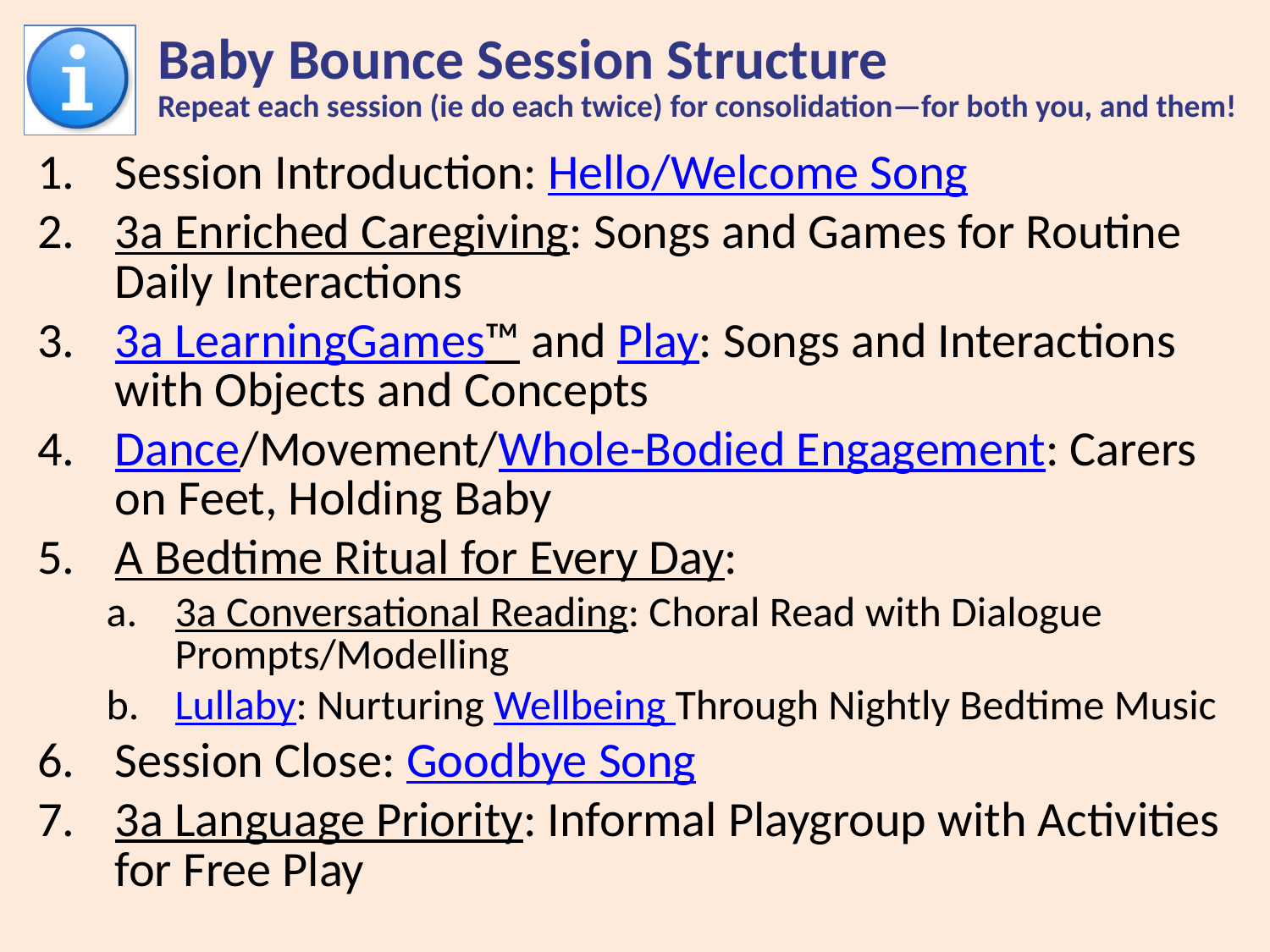

# Baby Bounce Session Structure Repeat each session (ie do each twice) for consolidation—for both you, and them!
Session Introduction: Hello/Welcome Song
3a Enriched Caregiving: Songs and Games for Routine Daily Interactions
3a LearningGames™ and Play: Songs and Interactions with Objects and Concepts
Dance/Movement/Whole-Bodied Engagement: Carers on Feet, Holding Baby
A Bedtime Ritual for Every Day:
3a Conversational Reading: Choral Read with Dialogue Prompts/Modelling
Lullaby: Nurturing Wellbeing Through Nightly Bedtime Music
Session Close: Goodbye Song
3a Language Priority: Informal Playgroup with Activities for Free Play